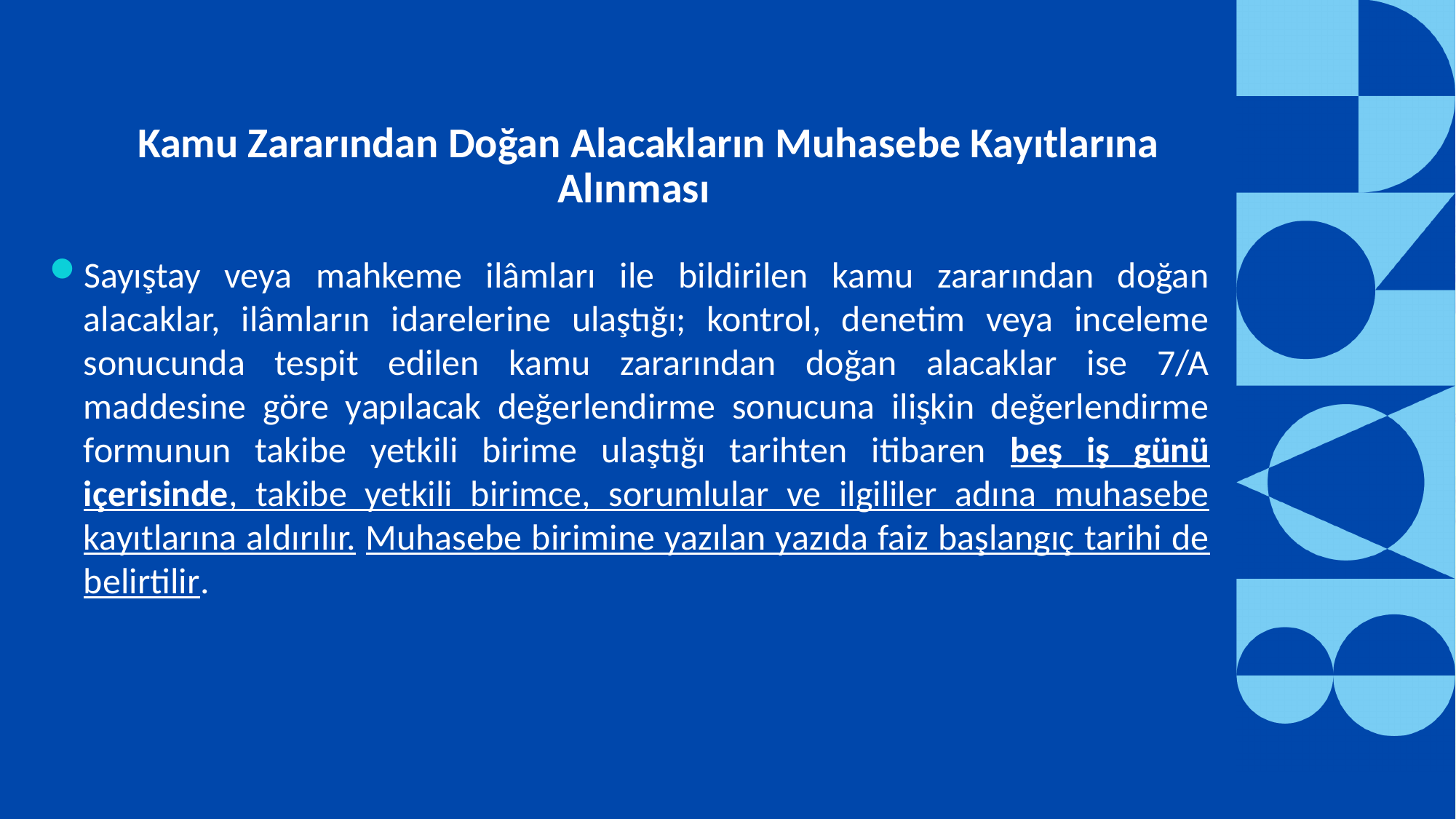

Kamu Zararından Doğan Alacakların Muhasebe Kayıtlarına Alınması
Sayıştay veya mahkeme ilâmları ile bildirilen kamu zararından doğan alacaklar, ilâmların idarelerine ulaştığı; kontrol, denetim veya inceleme sonucunda tespit edilen kamu zararından doğan alacaklar ise 7/A maddesine göre yapılacak değerlendirme sonucuna ilişkin değerlendirme formunun takibe yetkili birime ulaştığı tarihten itibaren beş iş günü içerisinde, takibe yetkili birimce, sorumlular ve ilgililer adına muhasebe kayıtlarına aldırılır. Muhasebe birimine yazılan yazıda faiz başlangıç tarihi de belirtilir.